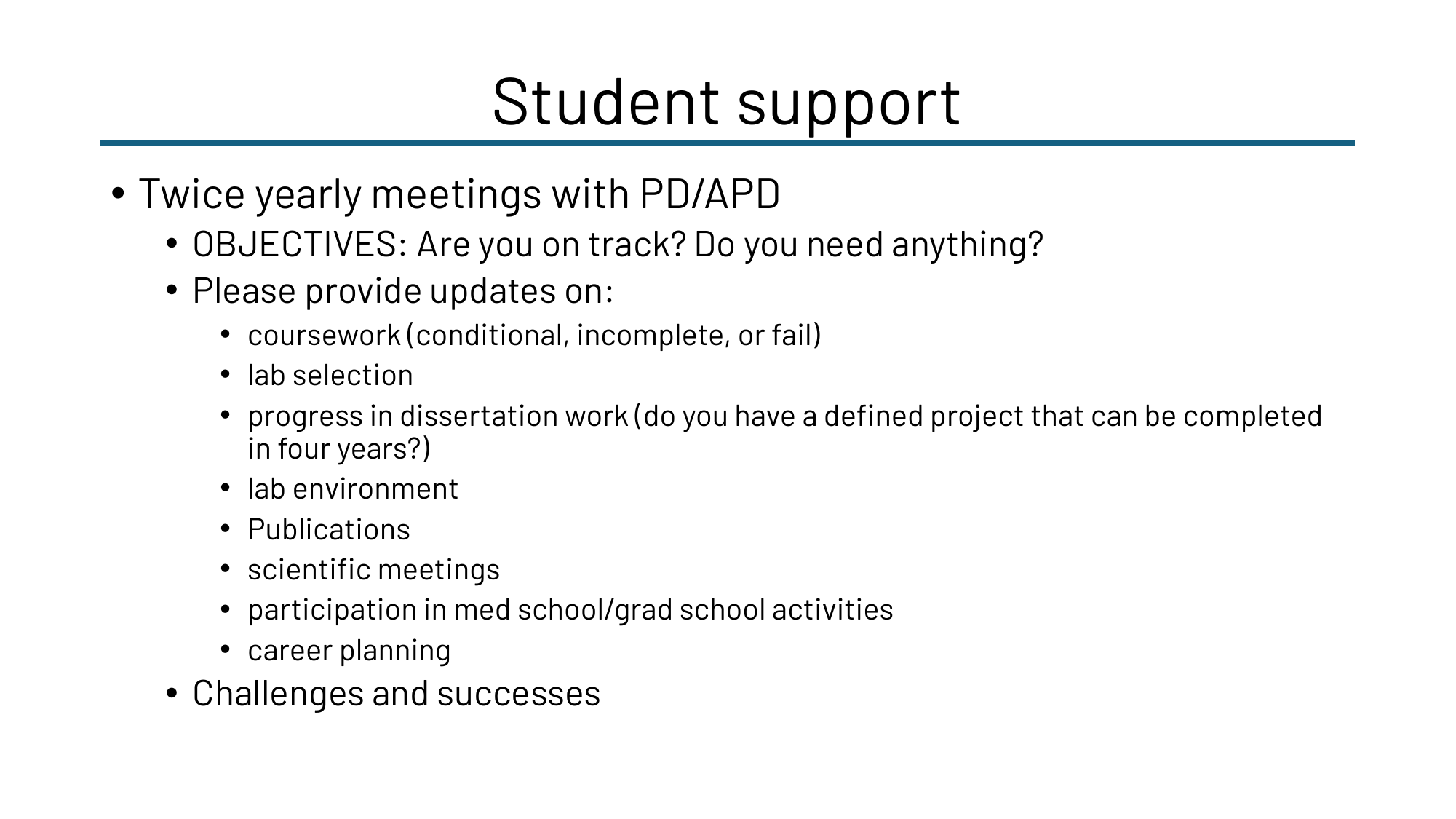

# Student support
Twice yearly meetings with PD/APD
OBJECTIVES: Are you on track? Do you need anything?
Please provide updates on:
coursework (conditional, incomplete, or fail)
lab selection
progress in dissertation work (do you have a defined project that can be completed in four years?)
lab environment
Publications
scientific meetings
participation in med school/grad school activities
career planning
Challenges and successes